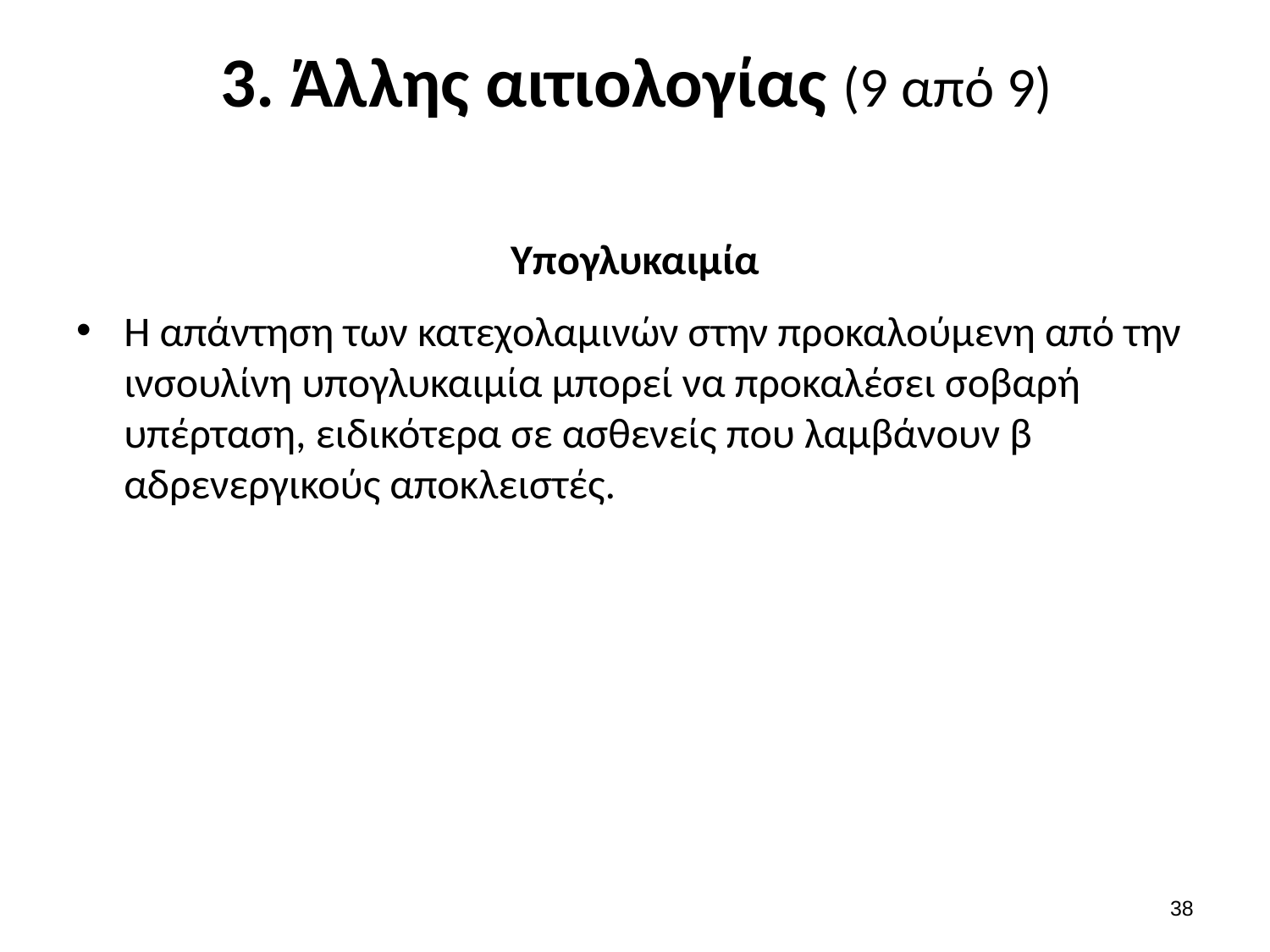

# 3. Άλλης αιτιολογίας (9 από 9)
Υπογλυκαιμία
Η απάντηση των κατεχολαμινών στην προκαλούμενη από την ινσουλίνη υπογλυκαιμία μπορεί να προκαλέσει σοβαρή υπέρταση, ειδικότερα σε ασθενείς που λαμβάνουν β αδρενεργικούς αποκλειστές.

38